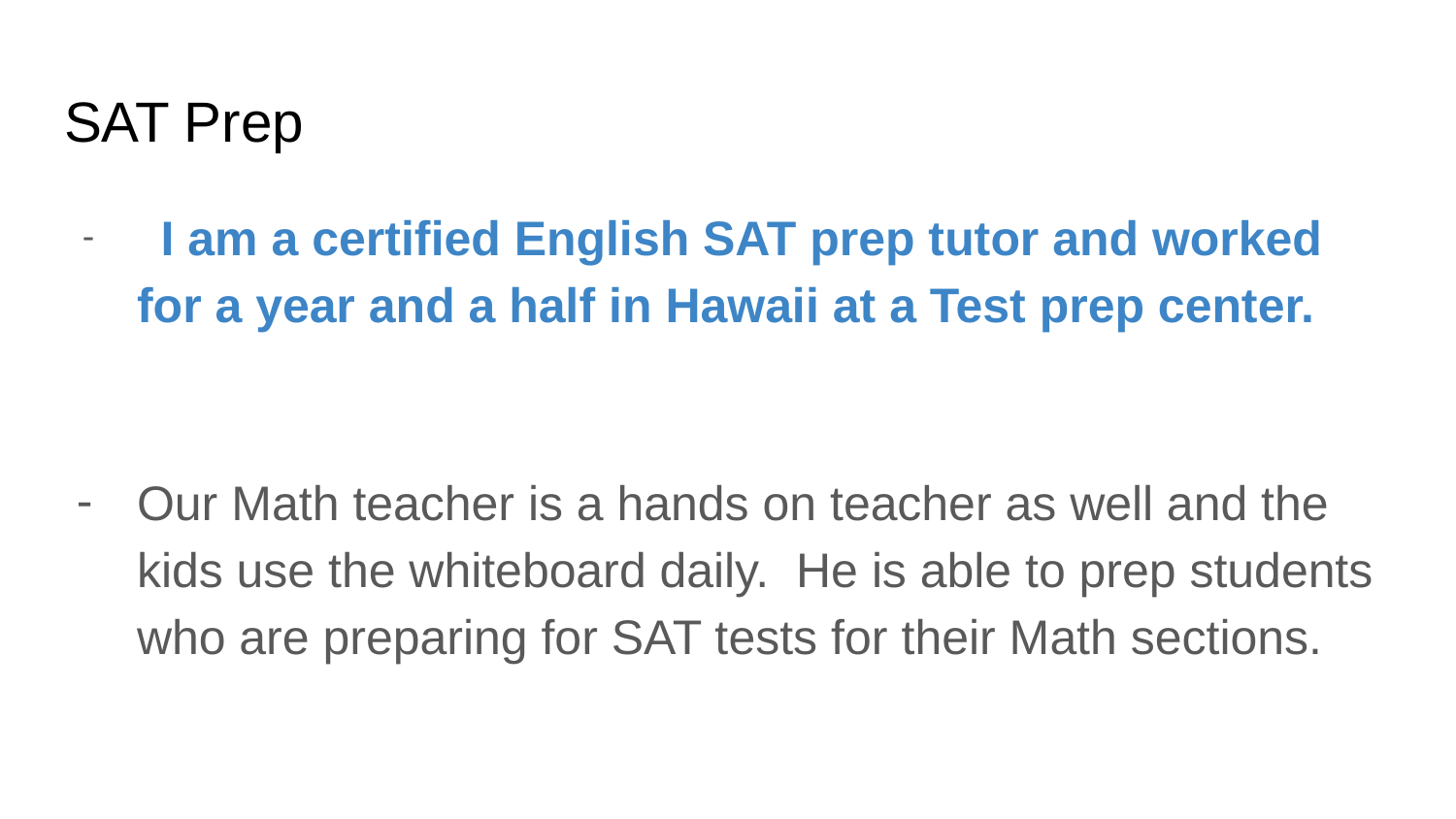

# SAT Prep
  I am a certified English SAT prep tutor and worked for a year and a half in Hawaii at a Test prep center.

Our Math teacher is a hands on teacher as well and the kids use the whiteboard daily.  He is able to prep students who are preparing for SAT tests for their Math sections.